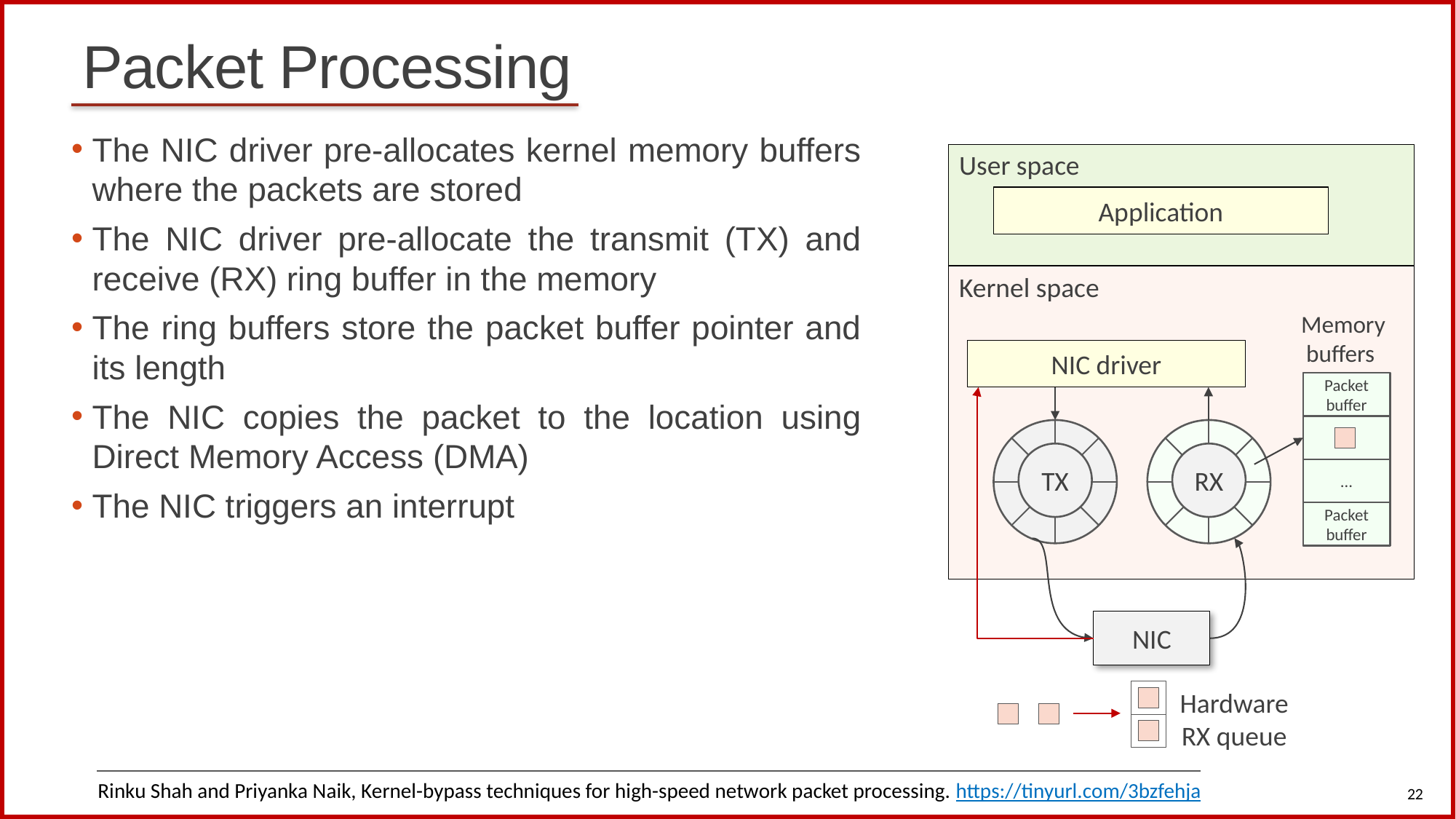

# Packet Processing
The NIC driver pre-allocates kernel memory buffers where the packets are stored
The NIC driver pre-allocate the transmit (TX) and receive (RX) ring buffer in the memory
The ring buffers store the packet buffer pointer and its length
The NIC copies the packet to the location using Direct Memory Access (DMA)
The NIC triggers an interrupt
User space

Application
Kernel space
Memory buffers
NIC driver
Packet buffer
Packet buffer

TX

RX

…
Packet buffer
NIC
Hardware RX queue

22
Rinku Shah and Priyanka Naik, Kernel-bypass techniques for high-speed network packet processing. https://tinyurl.com/3bzfehja